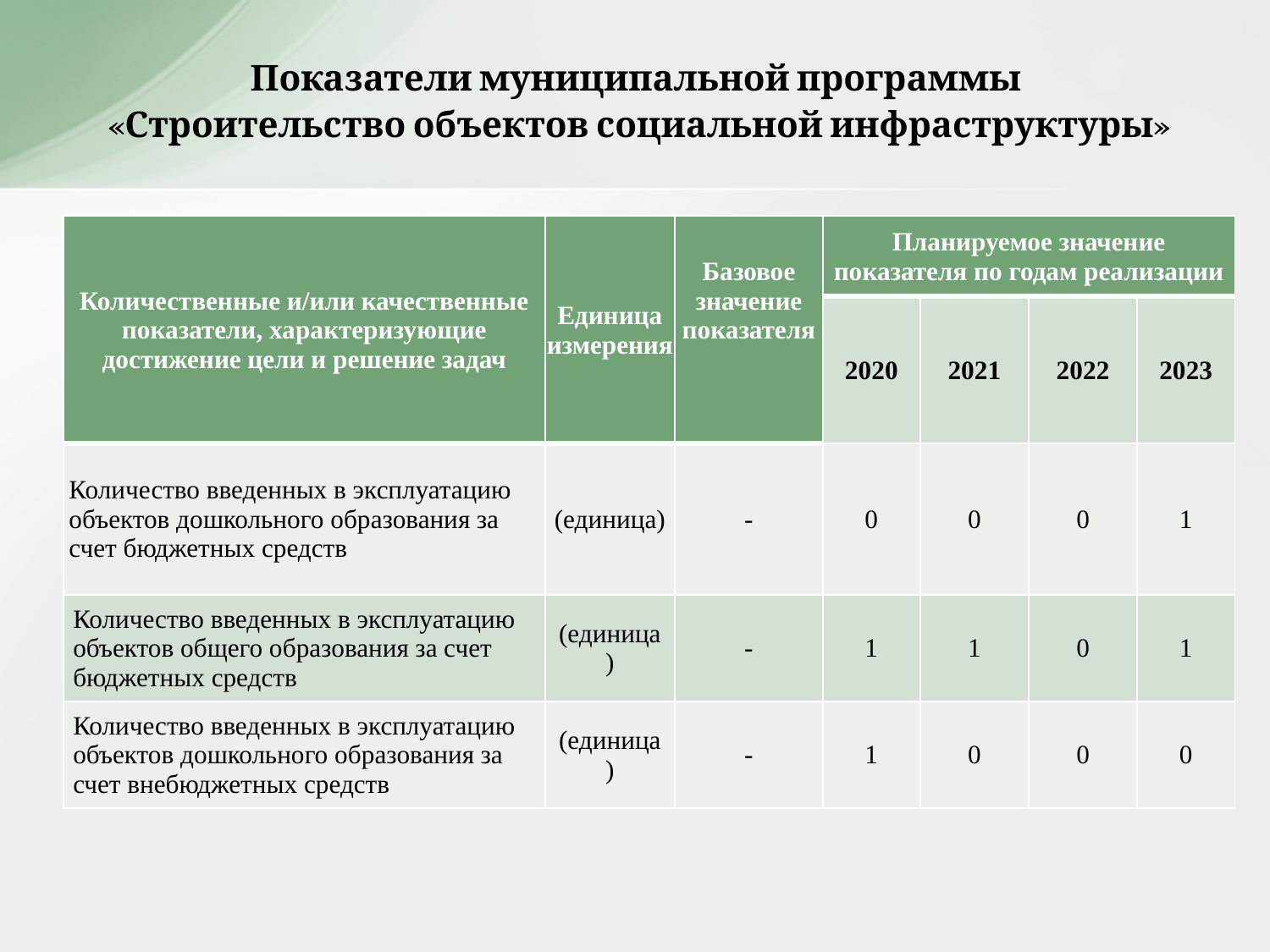

# Показатели муниципальной программы «Строительство объектов социальной инфраструктуры»
| Количественные и/или качественные показатели, характеризующие достижение цели и решение задач | Единица измерения | Базовое значение показателя | Планируемое значение показателя по годам реализации |  |  |  |
| --- | --- | --- | --- | --- | --- | --- |
|  |  |  | 2020 | 2021 | 2022 | 2023 |
| Количество введенных в эксплуатацию объектов дошкольного образования за счет бюджетных средств | (единица) | - | 0 | 0 | 0 | 1 |
| Количество введенных в эксплуатацию объектов общего образования за счет бюджетных средств | (единица) | - | 1 | 1 | 0 | 1 |
| Количество введенных в эксплуатацию объектов дошкольного образования за счет внебюджетных средств | (единица) | - | 1 | 0 | 0 | 0 |